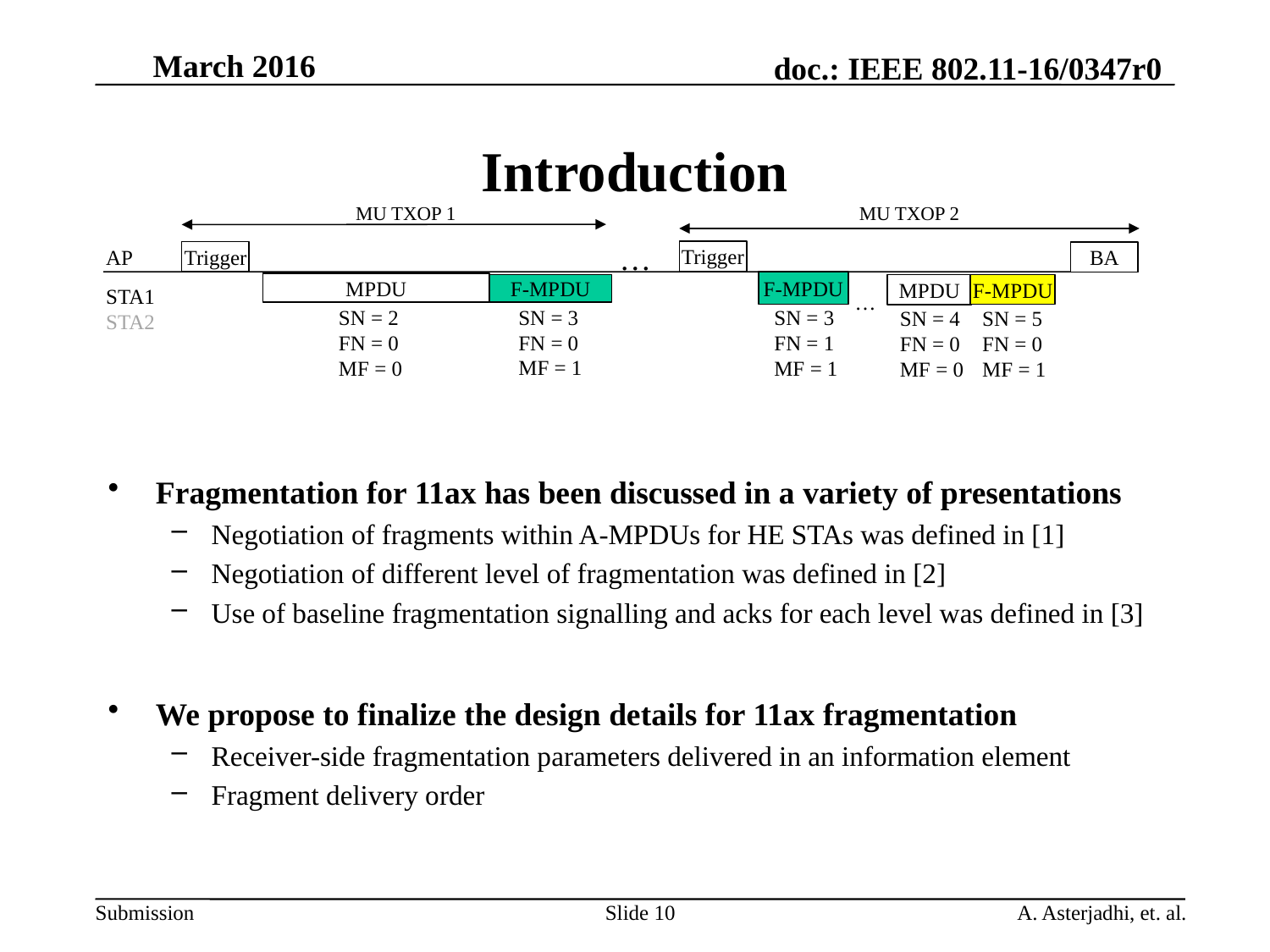

# Introduction
MU TXOP 2
MU TXOP 1
…
Trigger
Trigger
BA
AP
F-MPDU
MPDU
MPDU
F-MPDU
F-MPDU
…
STA1
STA2
SN = 3
FN = 0
MF = 1
SN = 3
FN = 1
MF = 1
SN = 2
FN = 0
MF = 0
SN = 4
FN = 0
MF = 0
SN = 5
FN = 0
MF = 1
Fragmentation for 11ax has been discussed in a variety of presentations
Negotiation of fragments within A-MPDUs for HE STAs was defined in [1]
Negotiation of different level of fragmentation was defined in [2]
Use of baseline fragmentation signalling and acks for each level was defined in [3]

We propose to finalize the design details for 11ax fragmentation
Receiver-side fragmentation parameters delivered in an information element
Fragment delivery order
Slide 10
A. Asterjadhi, et. al.